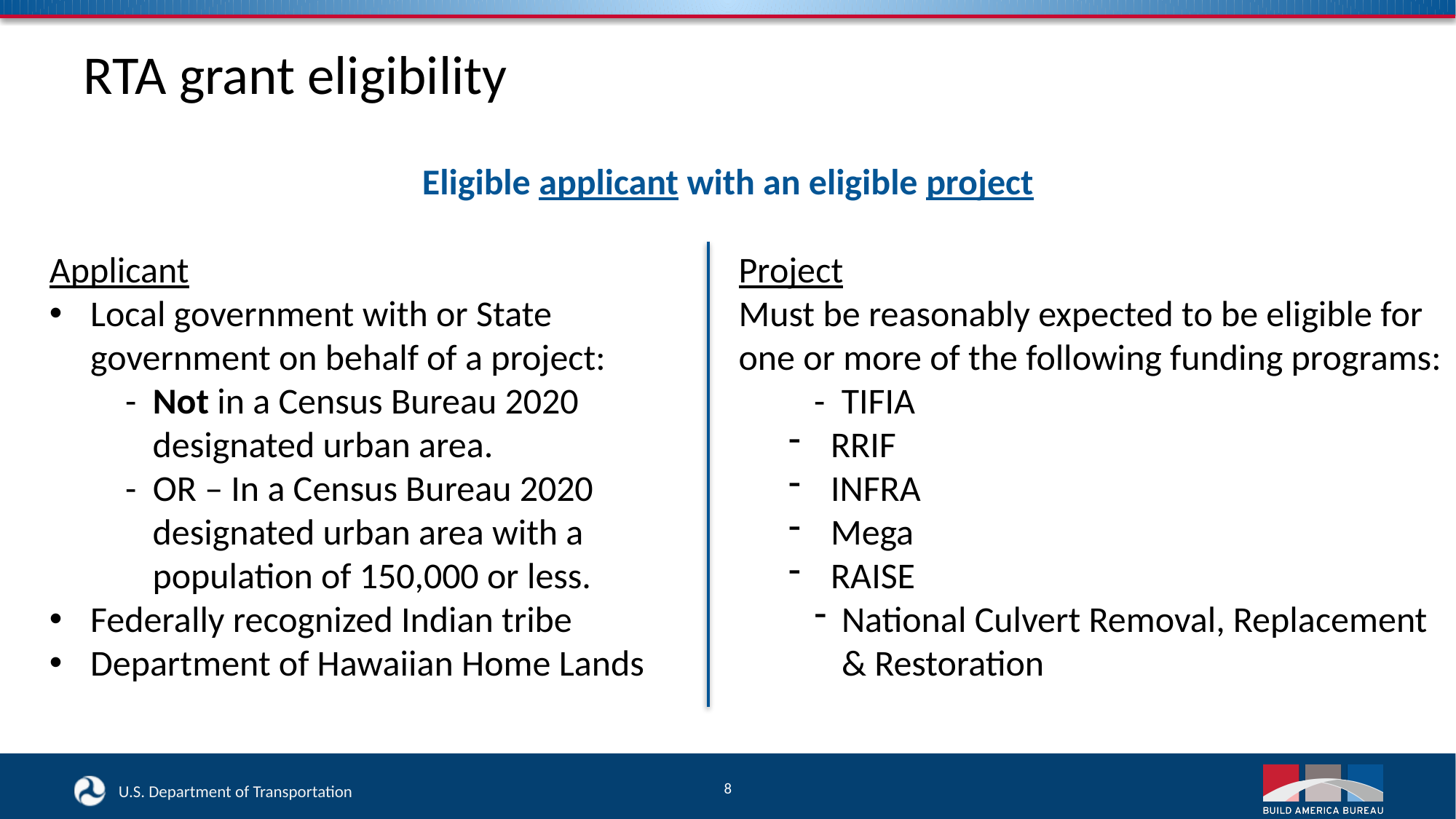

# RTA grant eligibility
| Eligible applicant with an eligible project |
| --- |
|  |
Applicant
Local government with or State government on behalf of a project:
-  Not in a Census Bureau 2020   designated urban area.
-  OR – In a Census Bureau 2020 designated urban area with a population of 150,000 or less.
Federally recognized Indian tribe
Department of Hawaiian Home Lands

Project
Must be reasonably expected to be eligible for one or more of the following funding programs:
-  TIFIA
  RRIF
  INFRA
  Mega
  RAISE
National Culvert Removal, Replacement   & Restoration